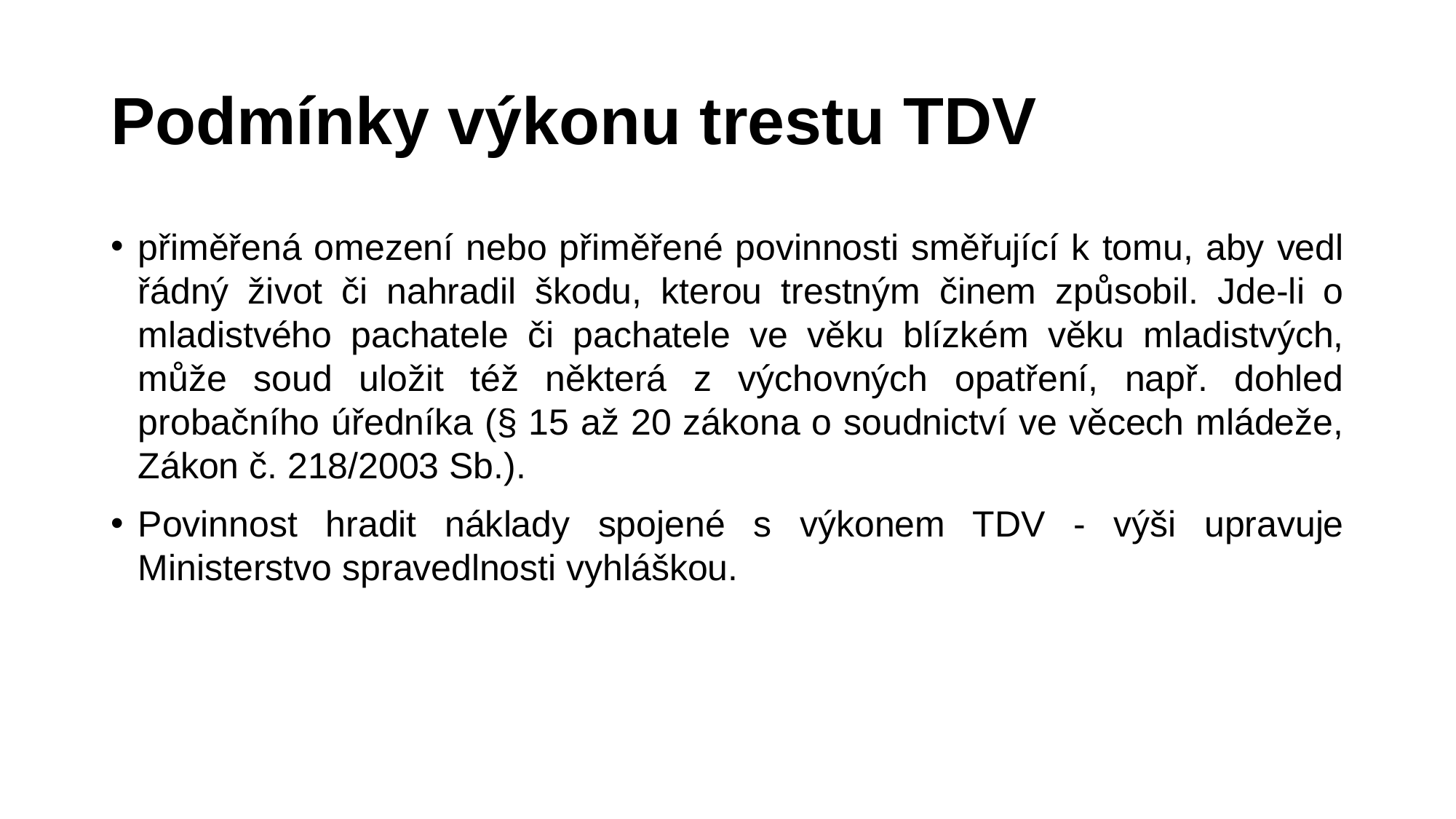

# Podmínky výkonu trestu TDV
přiměřená omezení nebo přiměřené povinnosti směřující k tomu, aby vedl řádný život či nahradil škodu, kterou trestným činem způsobil. Jde-li o mladistvého pachatele či pachatele ve věku blízkém věku mladistvých, může soud uložit též některá z výchovných opatření, např. dohled probačního úředníka (§ 15 až 20 zákona o soudnictví ve věcech mládeže, Zákon č. 218/2003 Sb.).
Povinnost hradit náklady spojené s výkonem TDV - výši upravuje Ministerstvo spravedlnosti vyhláškou.